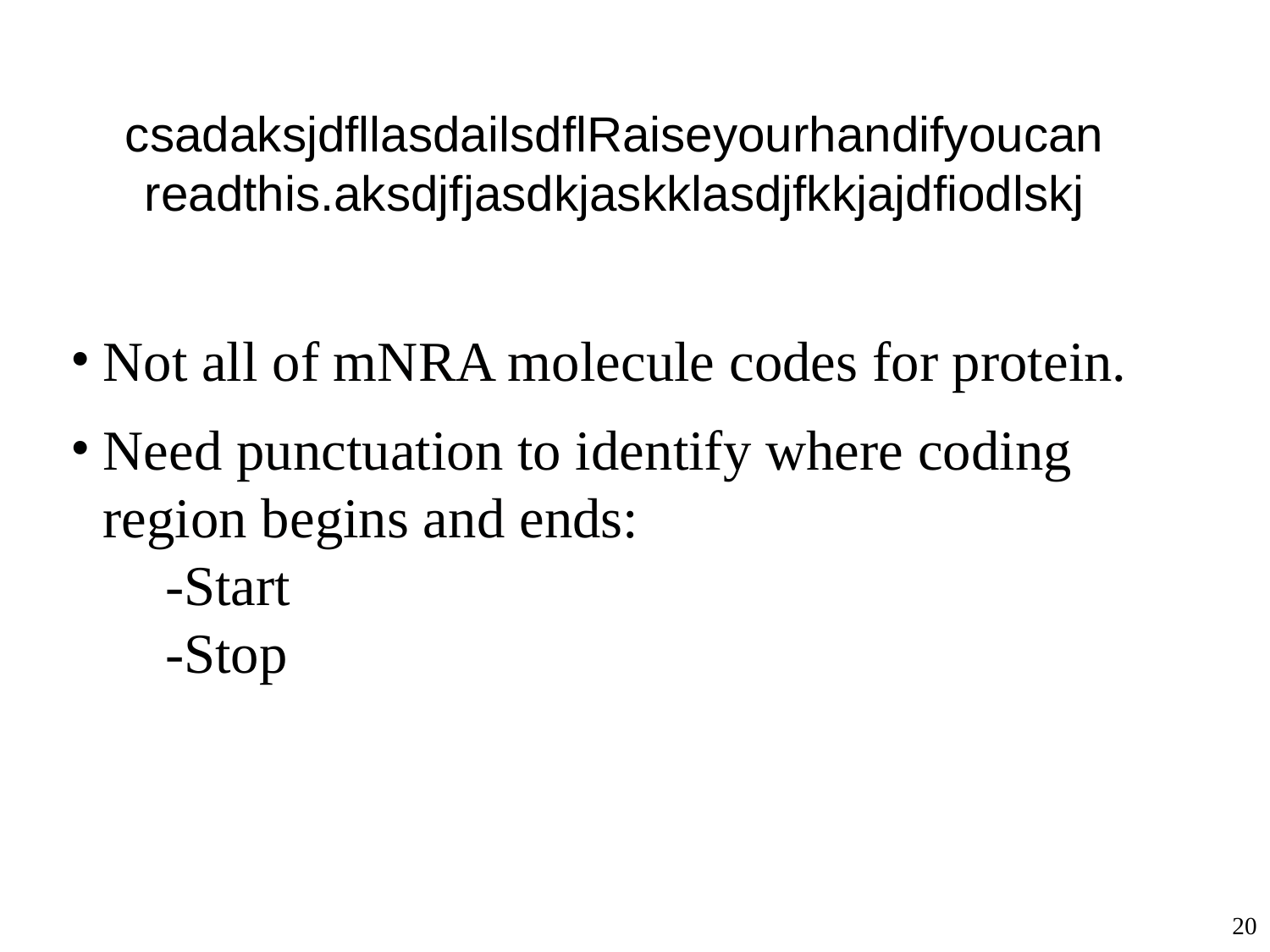

csadaksjdfllasdailsdflRaiseyourhandifyoucanreadthis.aksdjfjasdkjaskklasdjfkkjajdfiodlskj
Not all of mNRA molecule codes for protein.
Need punctuation to identify where coding region begins and ends:
-Start
-Stop
20